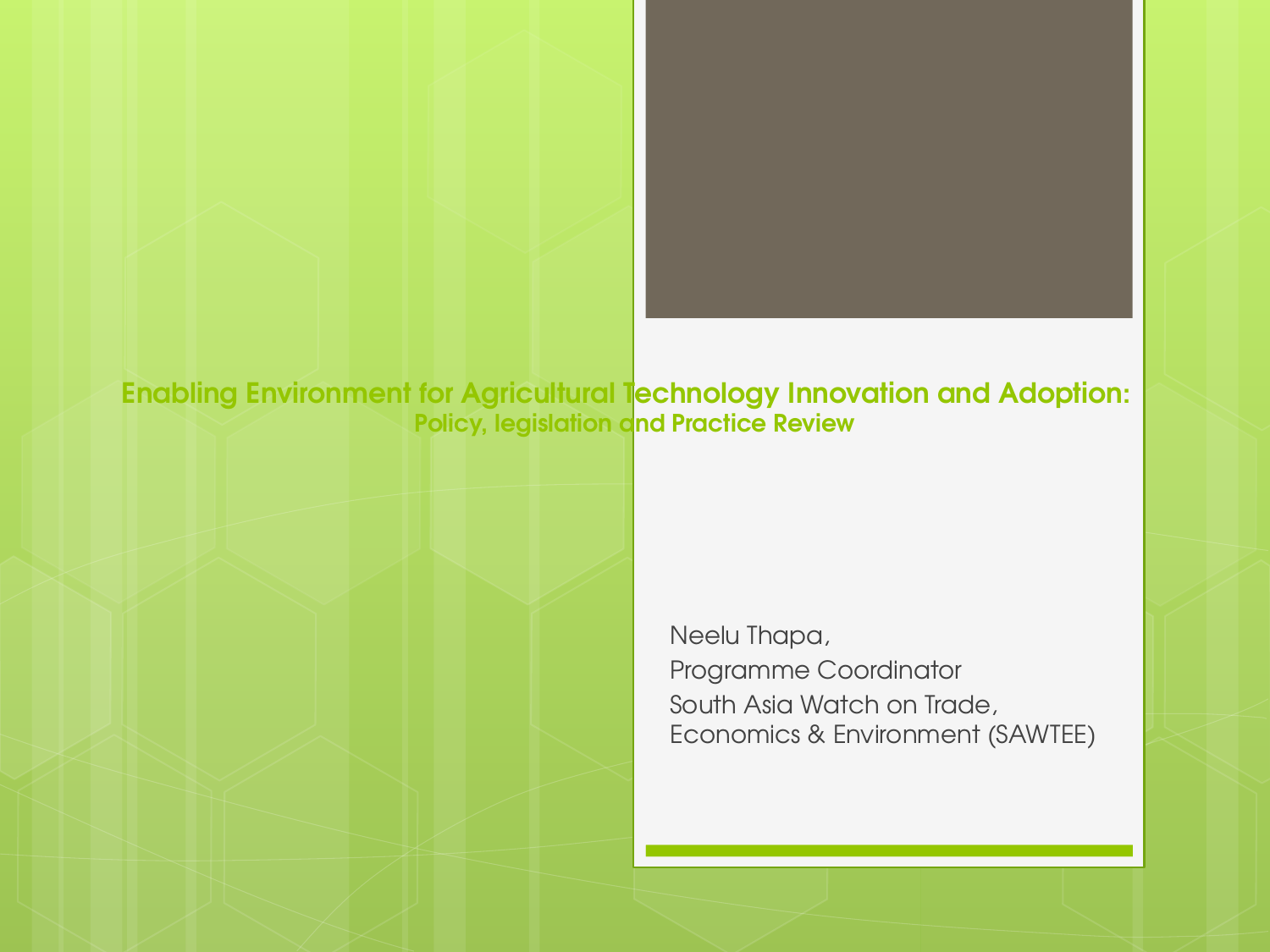

# Enabling Environment for Agricultural Technology Innovation and Adoption: Policy, legislation and Practice Review
Neelu Thapa,
Programme Coordinator
South Asia Watch on Trade, Economics & Environment (SAWTEE)